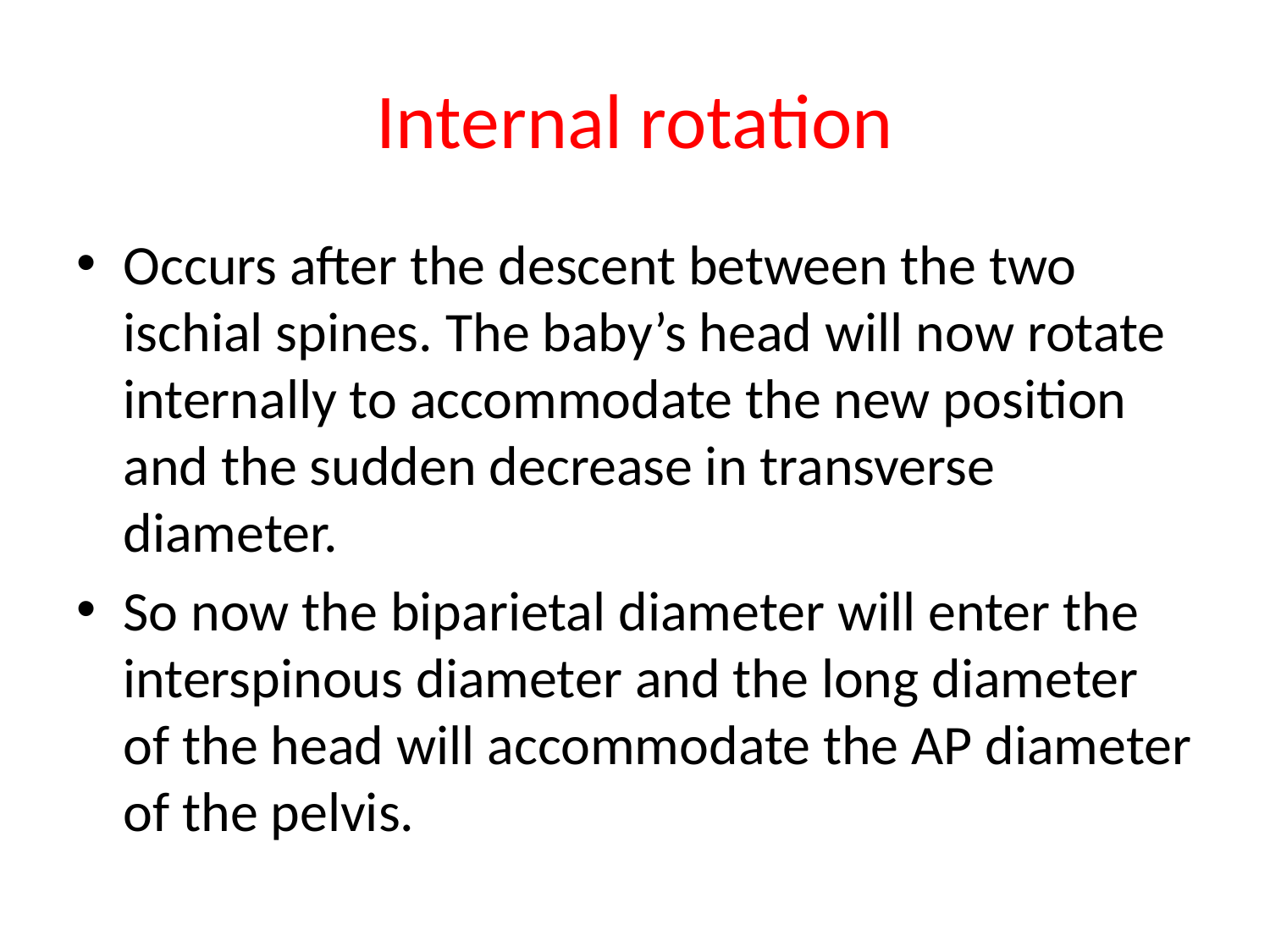

# Internal rotation
Occurs after the descent between the two ischial spines. The baby’s head will now rotate internally to accommodate the new position and the sudden decrease in transverse diameter.
So now the biparietal diameter will enter the interspinous diameter and the long diameter of the head will accommodate the AP diameter of the pelvis.